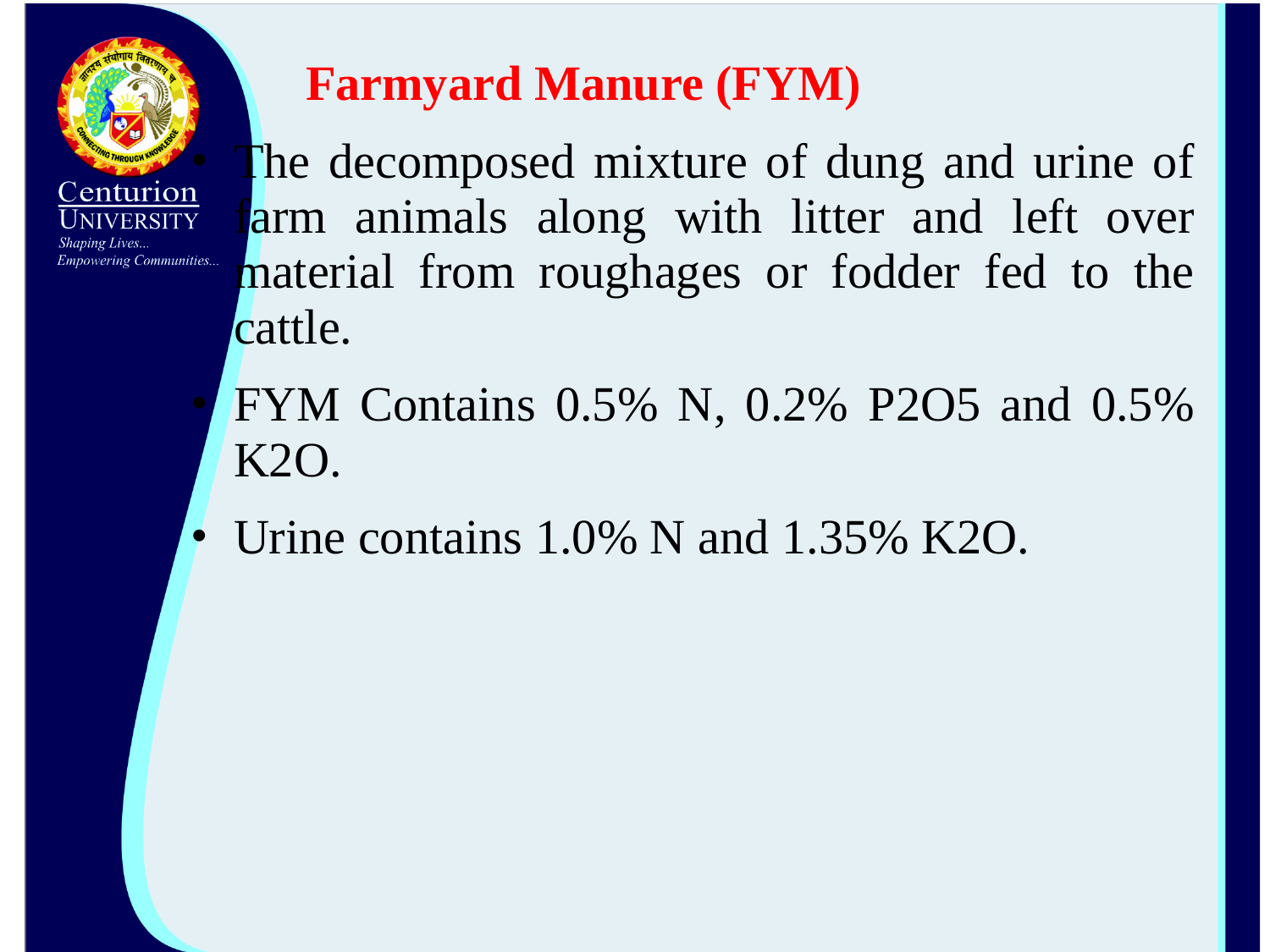

Farmyard Manure (FYM)
The decomposed mixture of dung and urine of farm animals along with litter and left over material from roughages or fodder fed to the cattle.
FYM Contains 0.5% N, 0.2% P2O5 and 0.5% K2O.
Urine contains 1.0% N and 1.35% K2O.